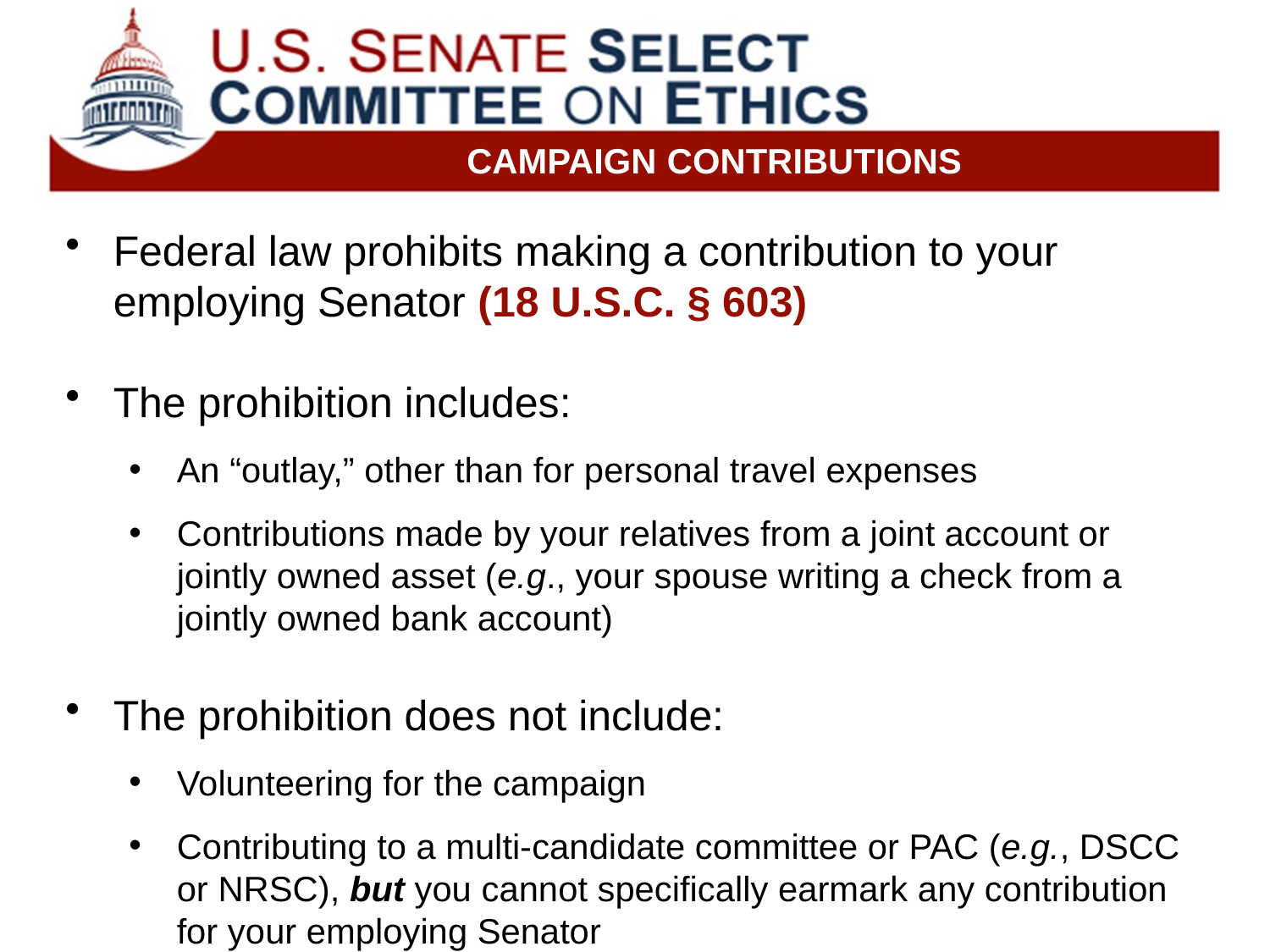

Campaign Contributions
Federal law prohibits making a contribution to your employing Senator (18 U.S.C. § 603)

The prohibition includes:
An “outlay,” other than for personal travel expenses
Contributions made by your relatives from a joint account or jointly owned asset (e.g., your spouse writing a check from a jointly owned bank account)

The prohibition does not include:
Volunteering for the campaign
Contributing to a multi-candidate committee or PAC (e.g., DSCC or NRSC), but you cannot specifically earmark any contribution for your employing Senator